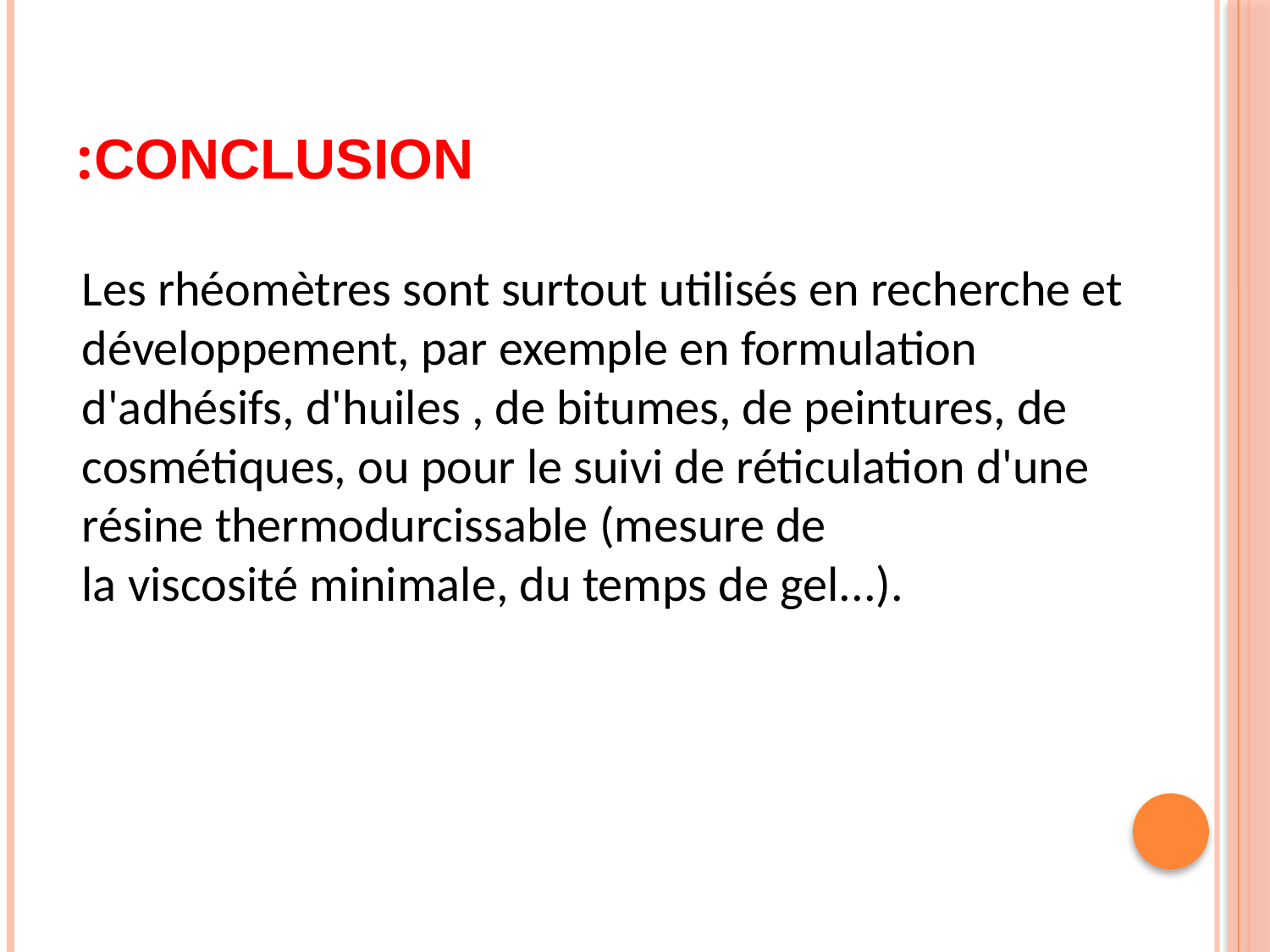

# CONCLUSION:
Les rhéomètres sont surtout utilisés en recherche et développement, par exemple en formulation d'adhésifs, d'huiles , de bitumes, de peintures, de cosmétiques, ou pour le suivi de réticulation d'une résine thermodurcissable (mesure de
la viscosité minimale, du temps de gel...).